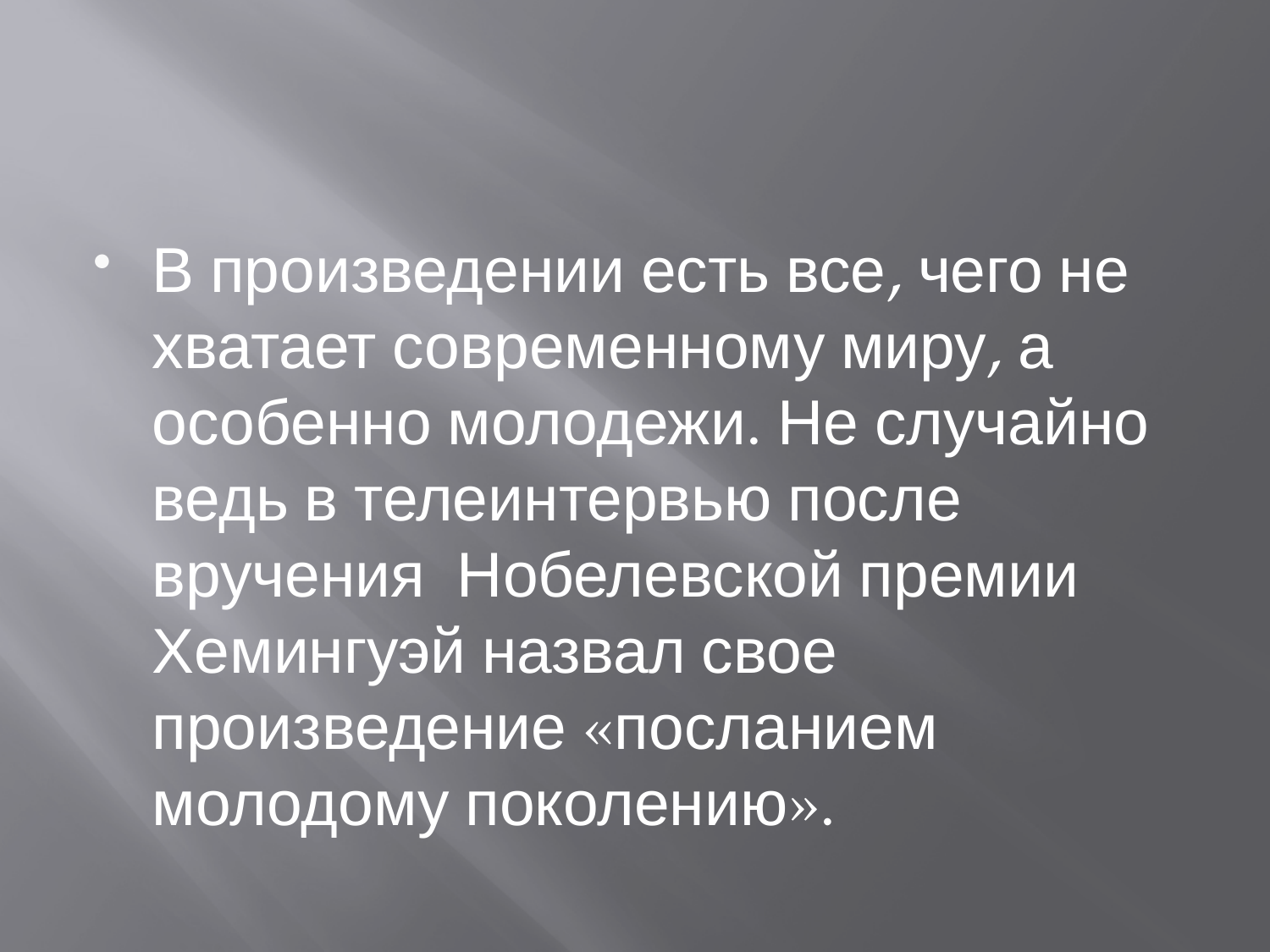

#
В произведении есть все, чего не хватает современному миру, а особенно молодежи. Не случайно ведь в телеинтервью после вручения  Нобелевской премии Хемингуэй назвал свое произведение «посланием молодому поколению».